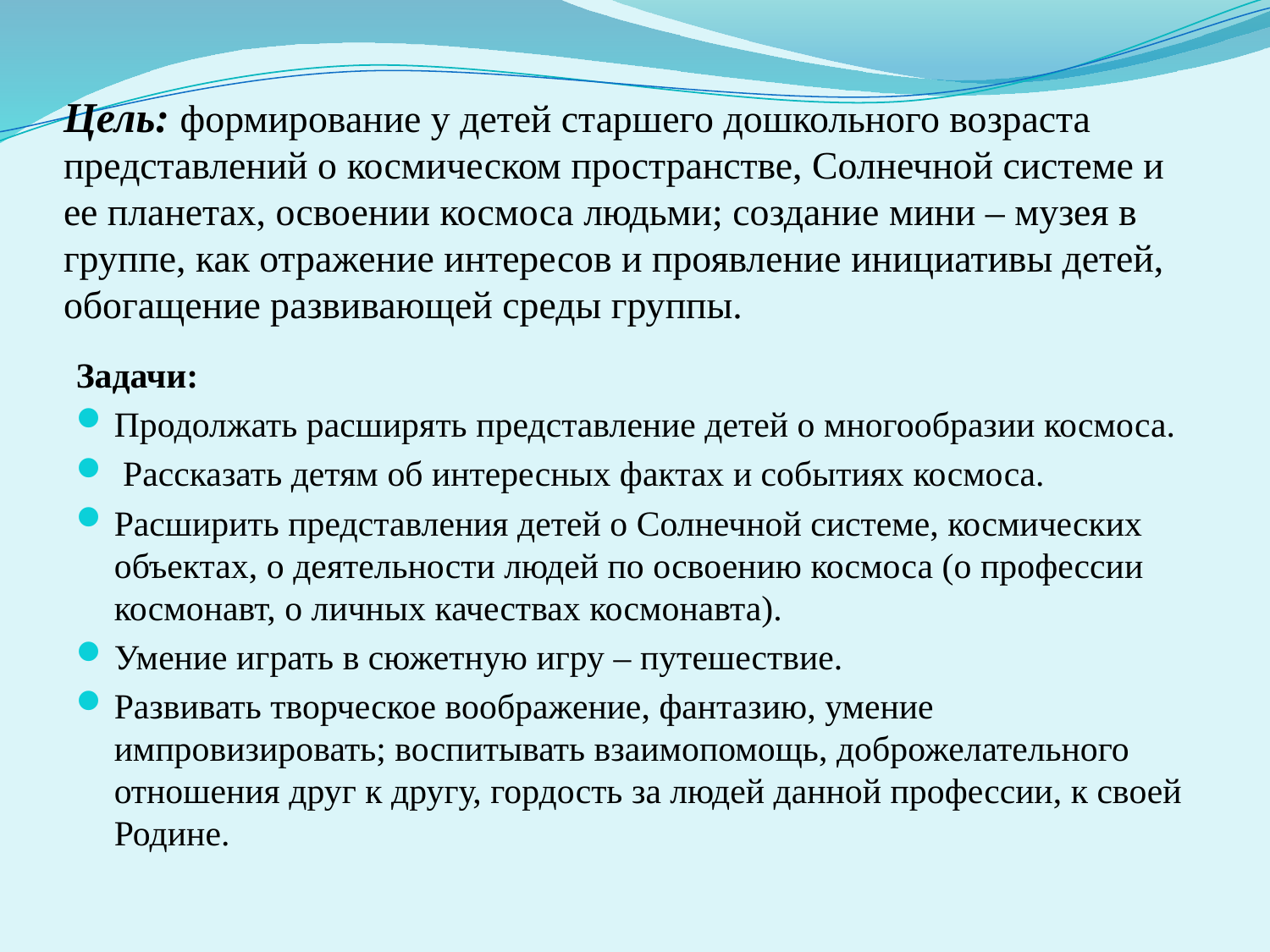

# Цель: формирование у детей старшего дошкольного возраста представлений о космическом пространстве, Солнечной системе и ее планетах, освоении космоса людьми; создание мини – музея в группе, как отражение интересов и проявление инициативы детей, обогащение развивающей среды группы.
Задачи:
Продолжать расширять представление детей о многообразии космоса.
 Рассказать детям об интересных фактах и событиях космоса.
Расширить представления детей о Солнечной системе, космических объектах, о деятельности людей по освоению космоса (о профессии космонавт, о личных качествах космонавта).
Умение играть в сюжетную игру – путешествие.
Развивать творческое воображение, фантазию, умение импровизировать; воспитывать взаимопомощь, доброжелательного отношения друг к другу, гордость за людей данной профессии, к своей Родине.